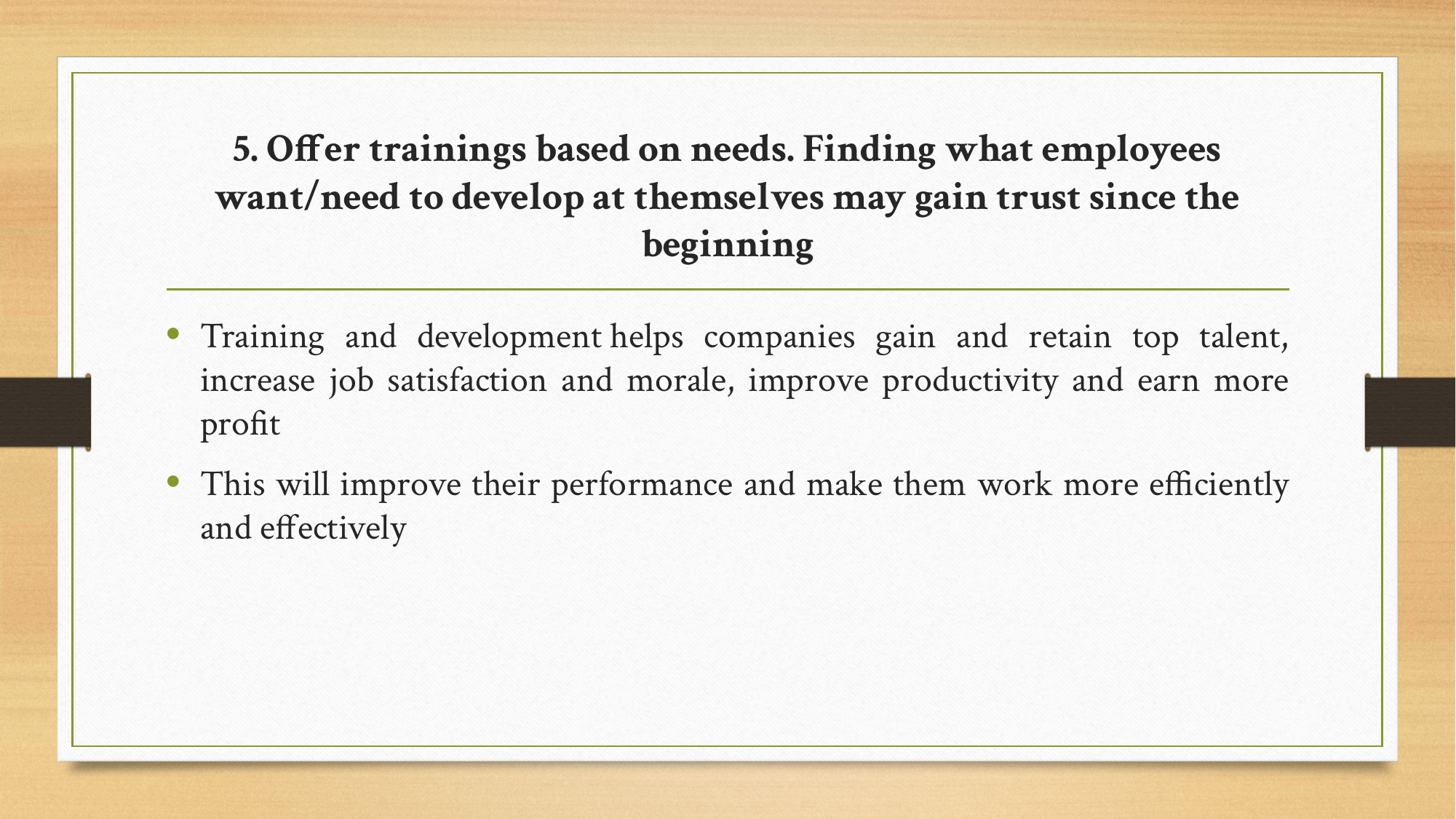

# 5. Offer trainings based on needs. Finding what employees want/need to develop at themselves may gain trust since the beginning
Training and development helps companies gain and retain top talent, increase job satisfaction and morale, improve productivity and earn more profit
This will improve their performance and make them work more efficiently and effectively